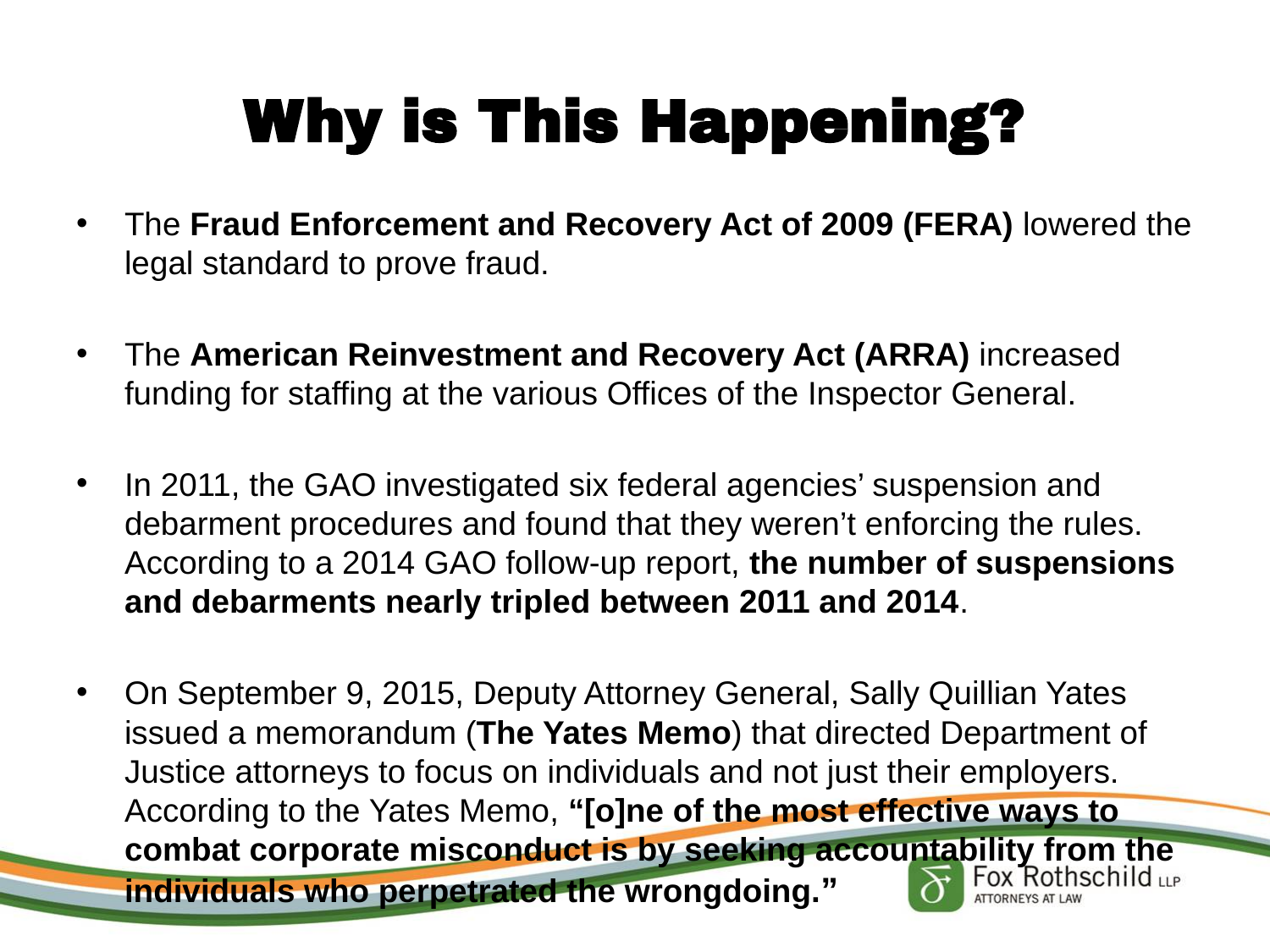

# Why is This Happening?
The Fraud Enforcement and Recovery Act of 2009 (FERA) lowered the legal standard to prove fraud.

The American Reinvestment and Recovery Act (ARRA) increased funding for staffing at the various Offices of the Inspector General.

In 2011, the GAO investigated six federal agencies’ suspension and debarment procedures and found that they weren’t enforcing the rules.  According to a 2014 GAO follow-up report, the number of suspensions and debarments nearly tripled between 2011 and 2014.

On September 9, 2015, Deputy Attorney General, Sally Quillian Yates issued a memorandum (The Yates Memo) that directed Department of Justice attorneys to focus on individuals and not just their employers.  According to the Yates Memo, “[o]ne of the most effective ways to combat corporate misconduct is by seeking accountability from the individuals who perpetrated the wrongdoing.”